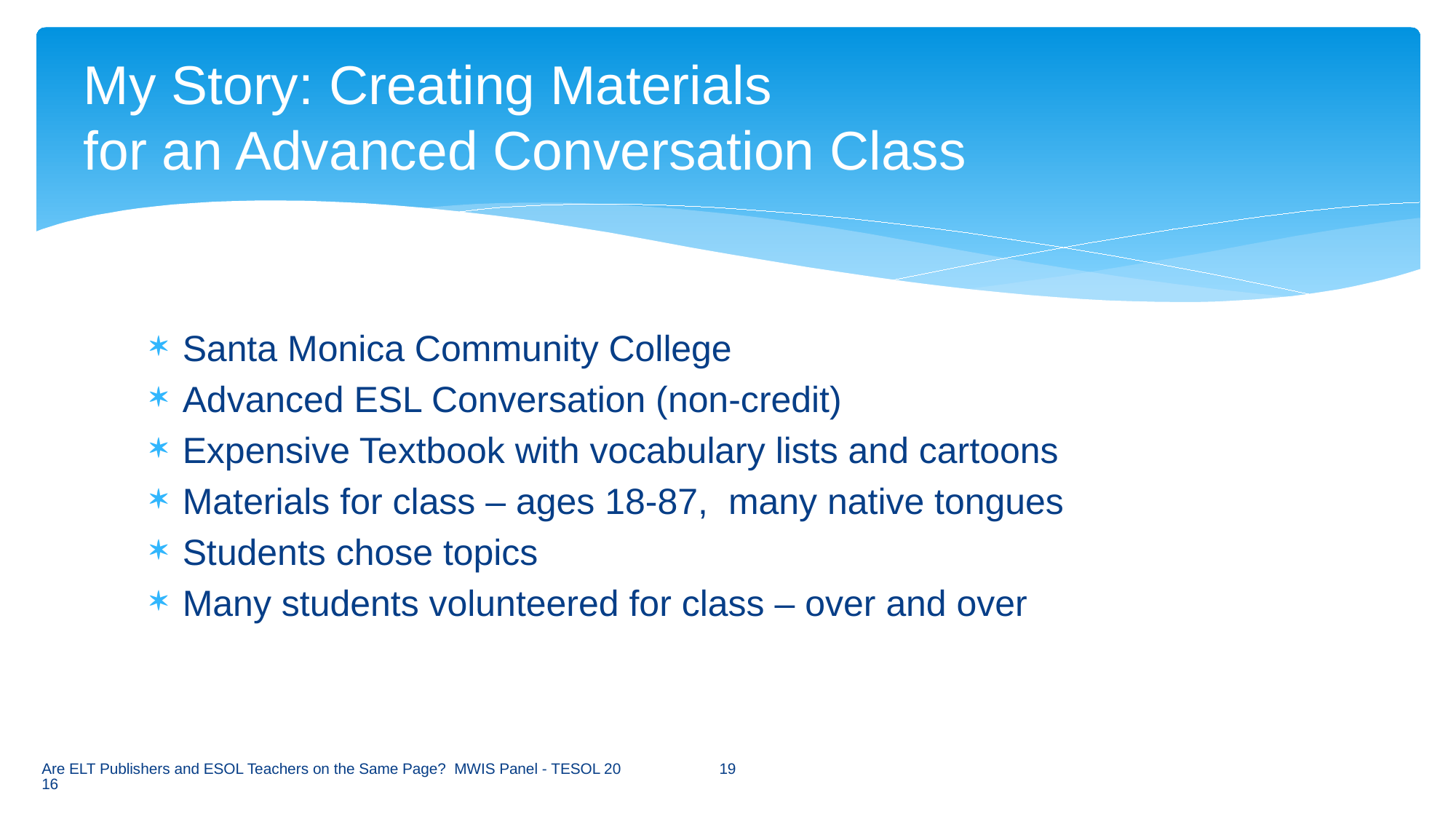

# My Story: Creating Materials for an Advanced Conversation Class
Santa Monica Community College
Advanced ESL Conversation (non-credit)
Expensive Textbook with vocabulary lists and cartoons
Materials for class – ages 18-87,  many native tongues
Students chose topics
Many students volunteered for class – over and over

19
Are ELT Publishers and ESOL Teachers on the Same Page?  MWIS Panel - TESOL 2016